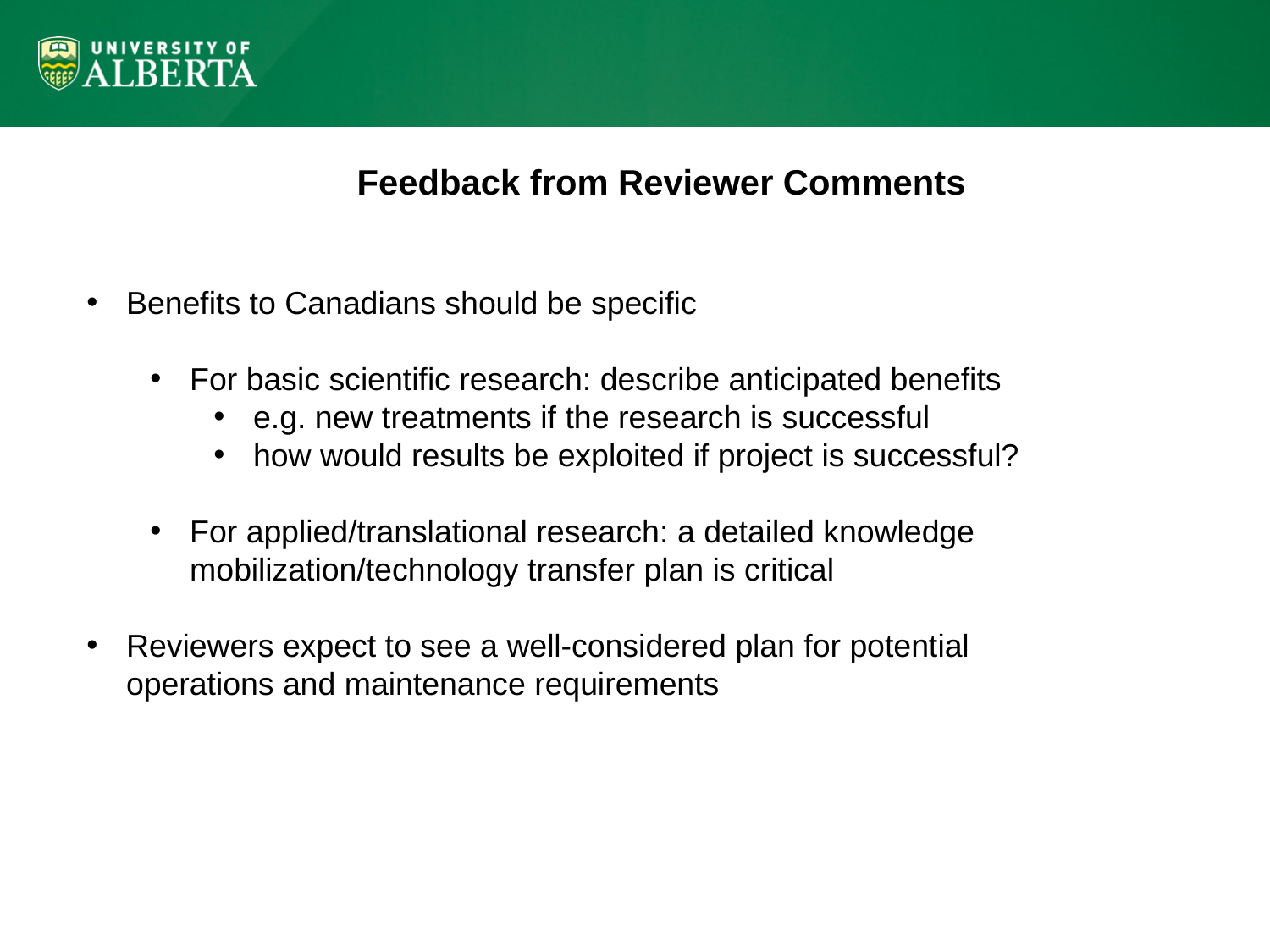

Feedback from Reviewer Comments

Benefits to Canadians should be specific

For basic scientific research: describe anticipated benefits
e.g. new treatments if the research is successful
how would results be exploited if project is successful?

For applied/translational research: a detailed knowledge mobilization/technology transfer plan is critical

Reviewers expect to see a well-considered plan for potential operations and maintenance requirements